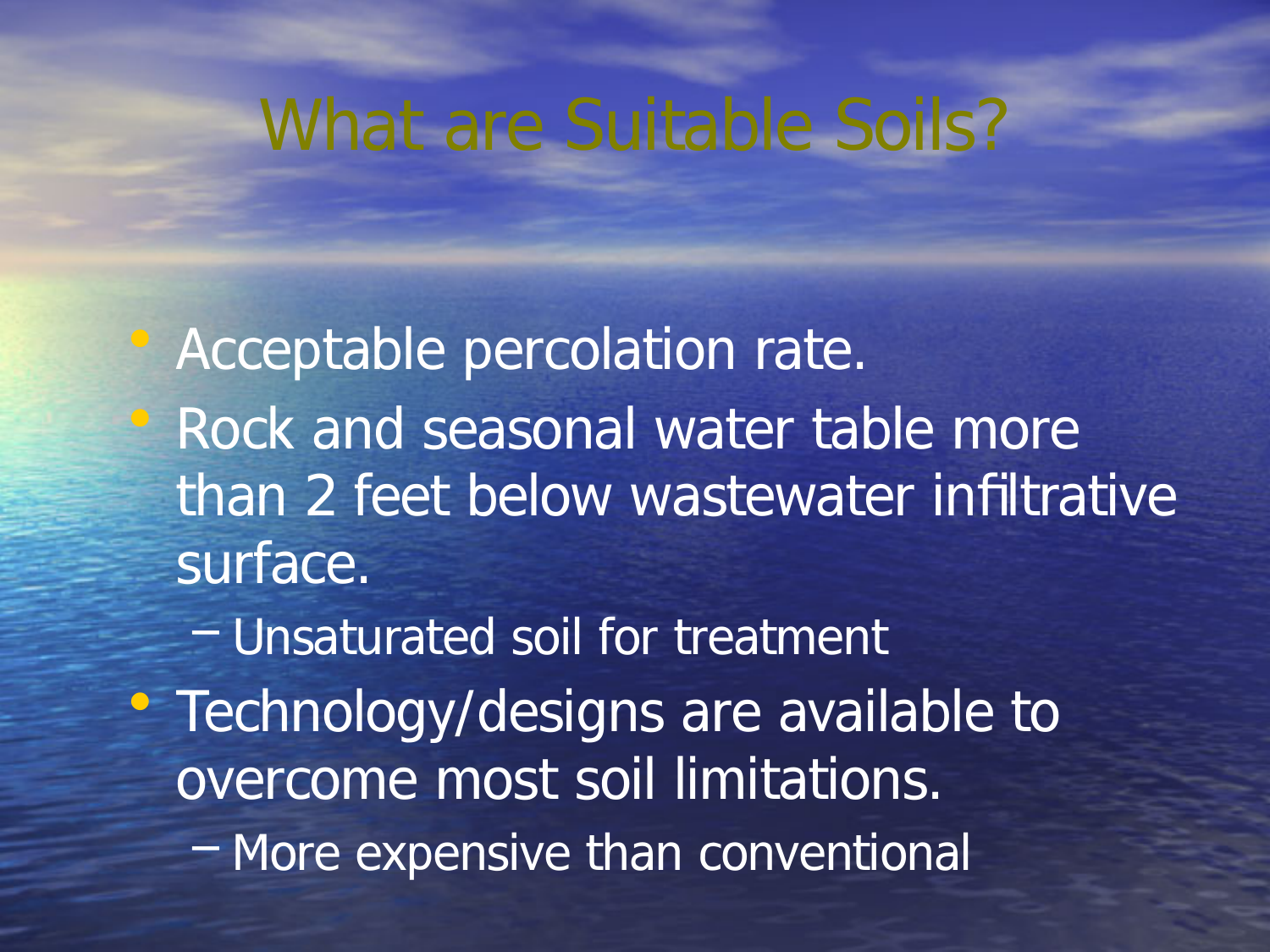

# What are Suitable Soils?
Acceptable percolation rate.
Rock and seasonal water table more than 2 feet below wastewater infiltrative surface.
Unsaturated soil for treatment
Technology/designs are available to overcome most soil limitations.
More expensive than conventional